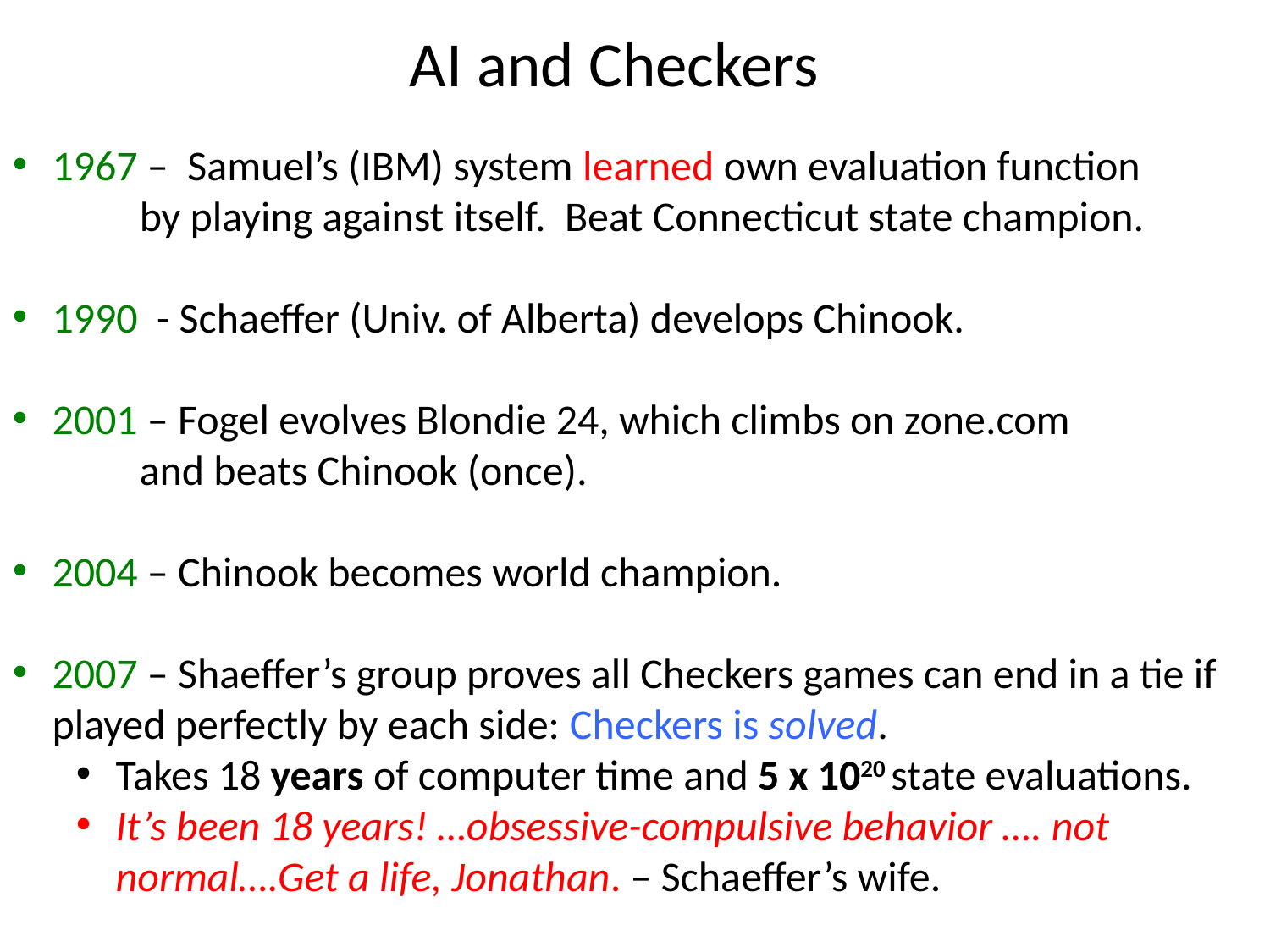

AI and Checkers
1967 –  Samuel’s (IBM) system learned own evaluation function
	by playing against itself.  Beat Connecticut state champion.

1990  - Schaeffer (Univ. of Alberta) develops Chinook.

2001 – Fogel evolves Blondie 24, which climbs on zone.com
	and beats Chinook (once).

2004 – Chinook becomes world champion.

2007 – Shaeffer’s group proves all Checkers games can end in a tie if played perfectly by each side: Checkers is solved.
Takes 18 years of computer time and 5 x 1020 state evaluations.
It’s been 18 years! …obsessive-compulsive behavior …. not normal….Get a life, Jonathan. – Schaeffer’s wife.